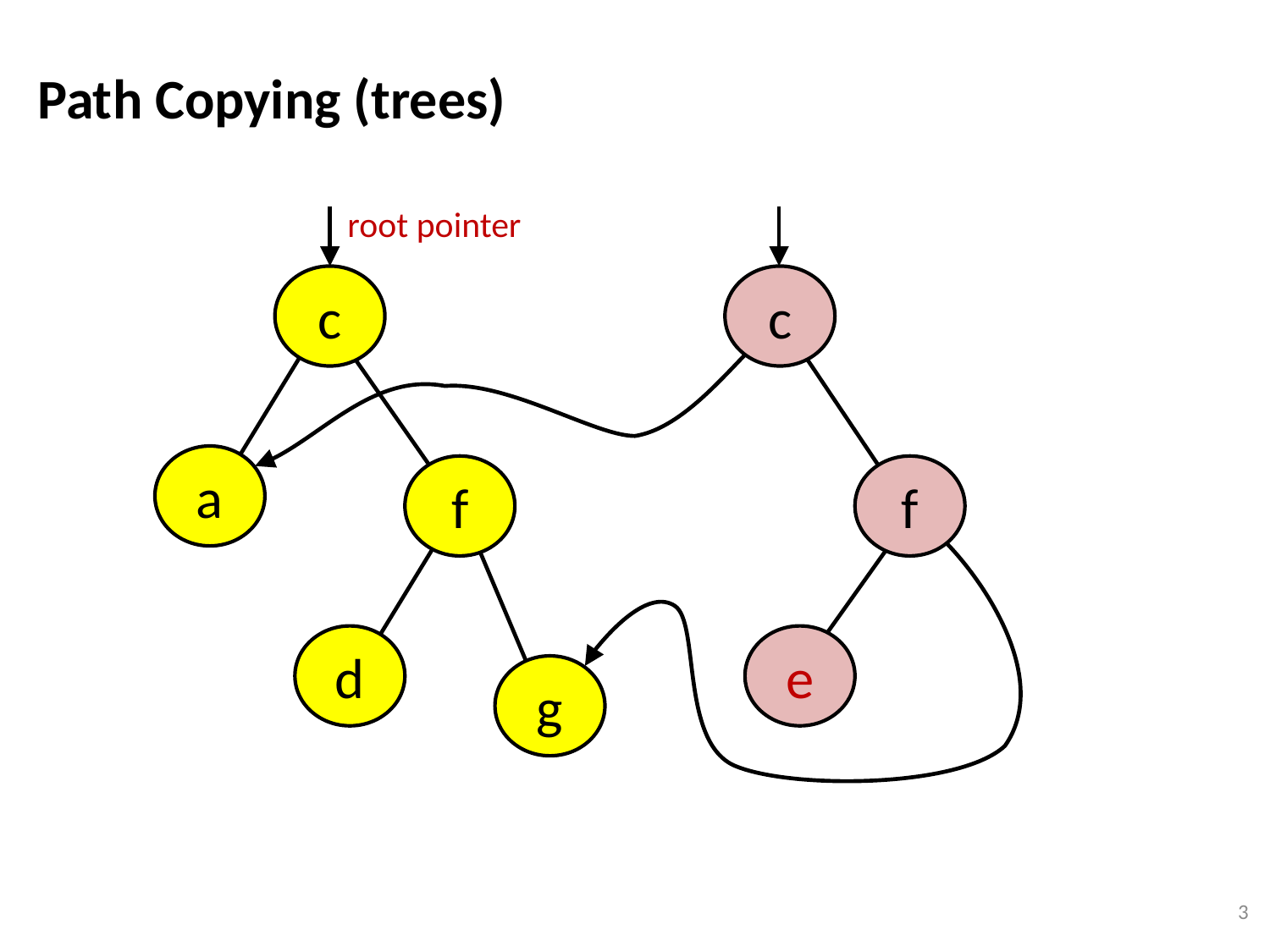

Path Copying (trees)
root pointer
c
c

a
f
f

d
e
g
3